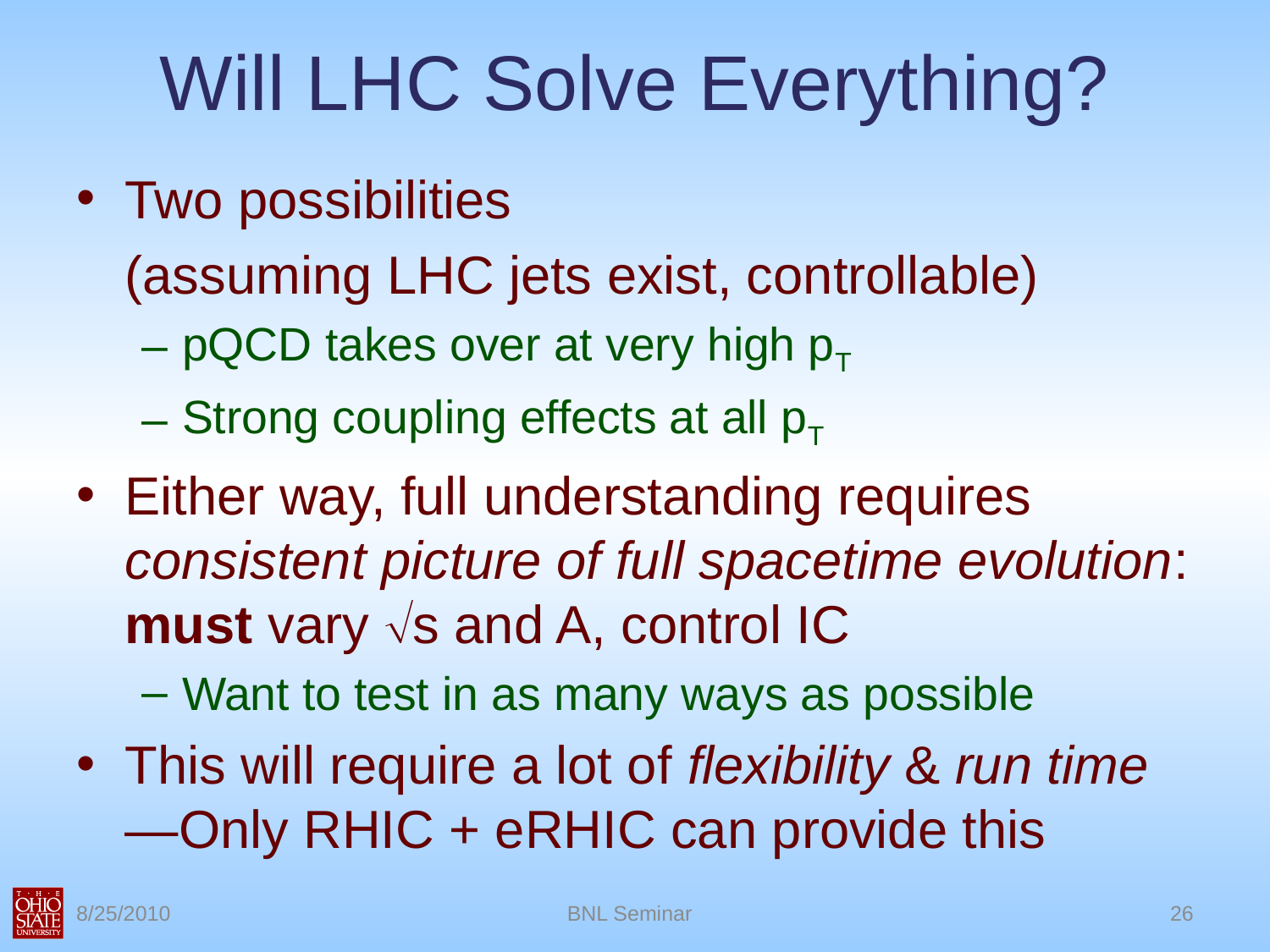

# Will LHC Solve Everything?
Two possibilities
	(assuming LHC jets exist, controllable)
pQCD takes over at very high pT
Strong coupling effects at all pT
Either way, full understanding requires consistent picture of full spacetime evolution: must vary √s and A, control IC
Want to test in as many ways as possible
This will require a lot of flexibility & run time—Only RHIC + eRHIC can provide this
8/25/2010
BNL Seminar
26